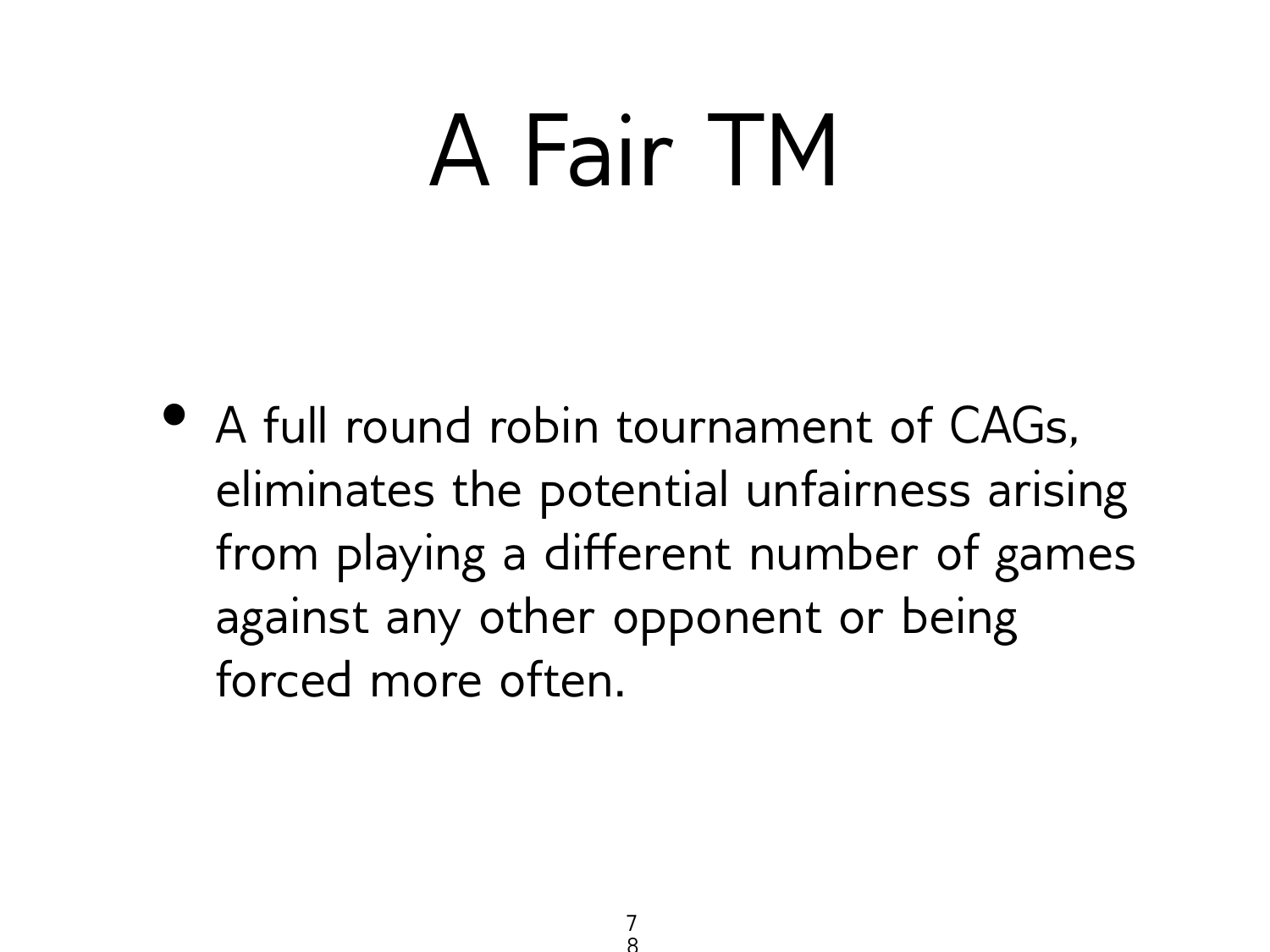

# A Fair TM
A full round robin tournament of CAGs, eliminates the potential unfairness arising from playing a different number of games against any other opponent or being forced more often.
78